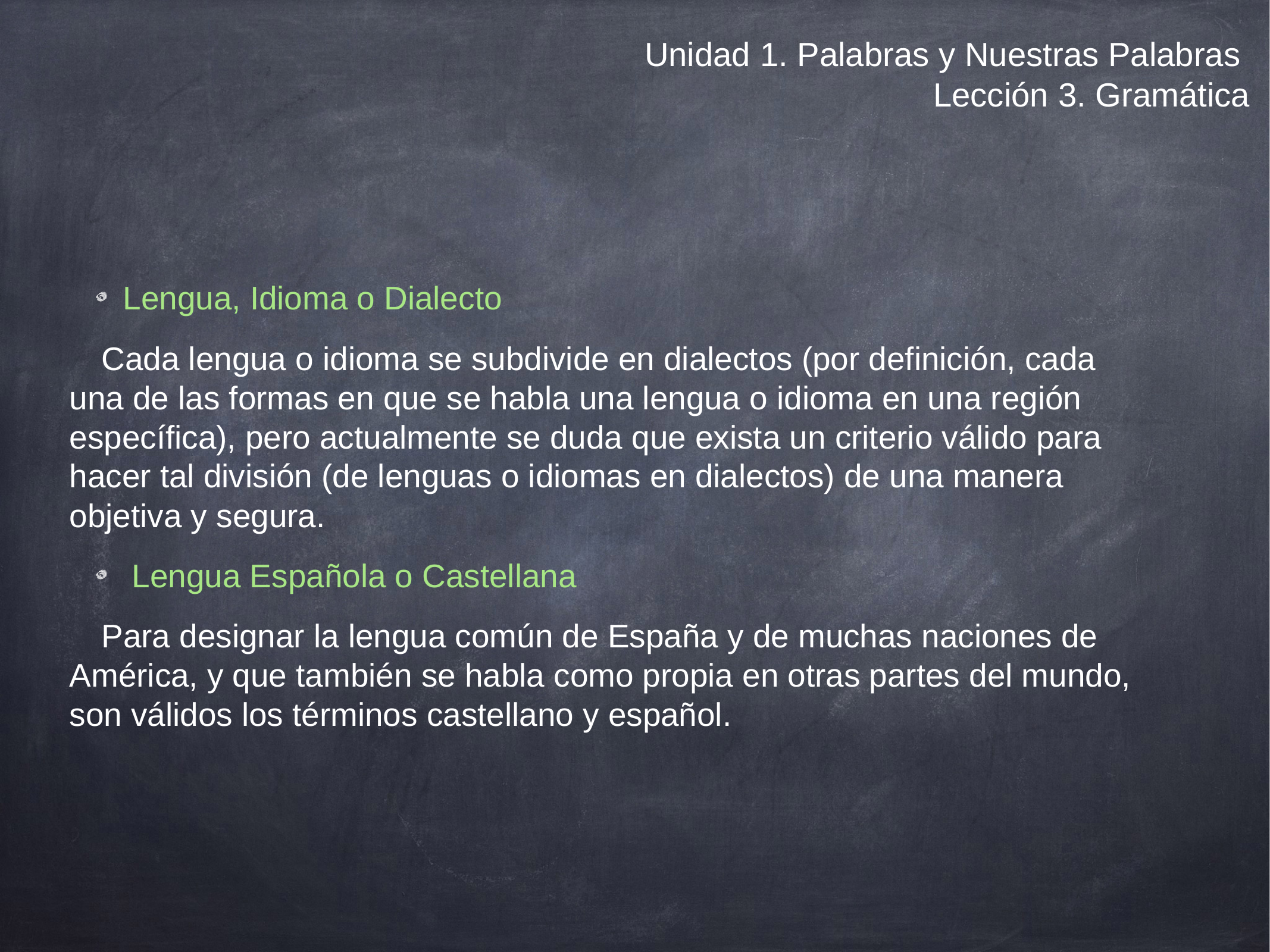

Unidad 1. Palabras y Nuestras Palabras
Lección 3. Gramática
Lengua, Idioma o Dialecto
Cada lengua o idioma se subdivide en dialectos (por definición, cada una de las formas en que se habla una lengua o idioma en una región específica), pero actualmente se duda que exista un criterio válido para hacer tal división (de lenguas o idiomas en dialectos) de una manera objetiva y segura.
 Lengua Española o Castellana
Para designar la lengua común de España y de muchas naciones de América, y que también se habla como propia en otras partes del mundo, son válidos los términos castellano y español.